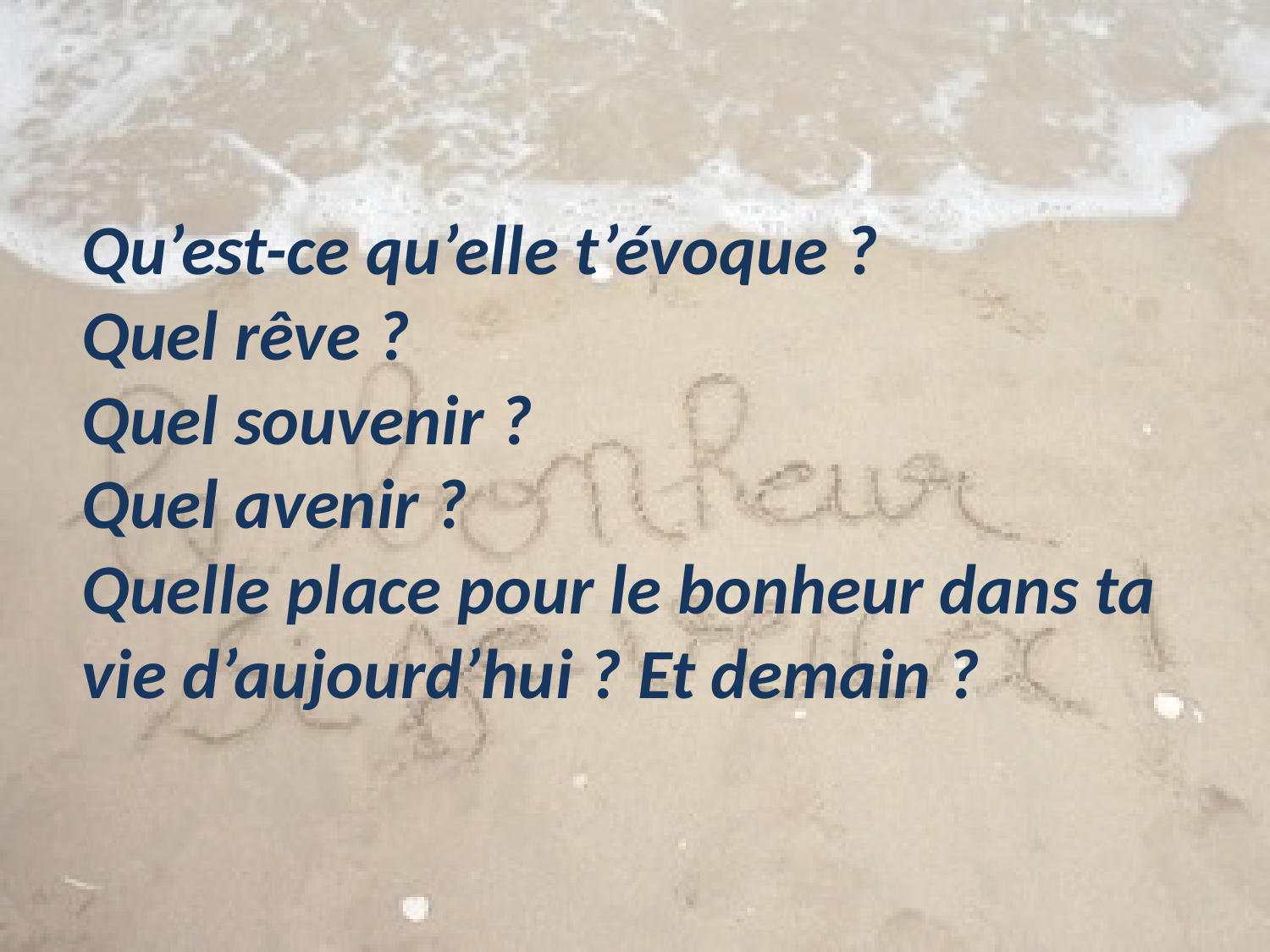

Qu’est-ce qu’elle t’évoque ?
Quel rêve ?
Quel souvenir ?
Quel avenir ?
Quelle place pour le bonheur dans ta vie d’aujourd’hui ? Et demain ?